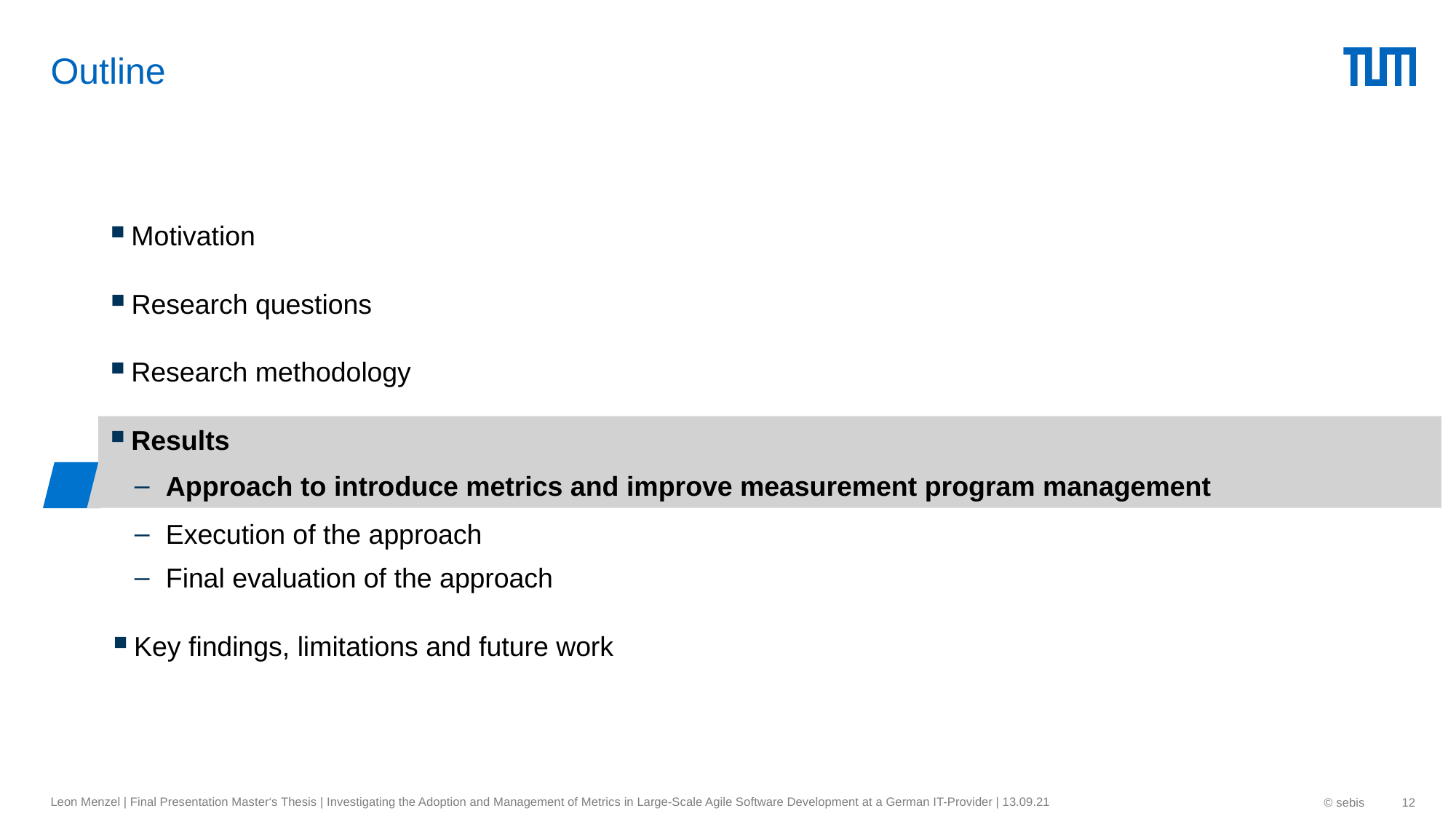

# Outline
Motivation

Research questions

Research methodology
Results

Approach to introduce metrics and improve measurement program management
Execution of the approach
Final evaluation of the approach
Key findings, limitations and future work
Leon Menzel | Final Presentation Master‘s Thesis | Investigating the Adoption and Management of Metrics in Large-Scale Agile Software Development at a German IT-Provider | 13.09.21
© sebis
12